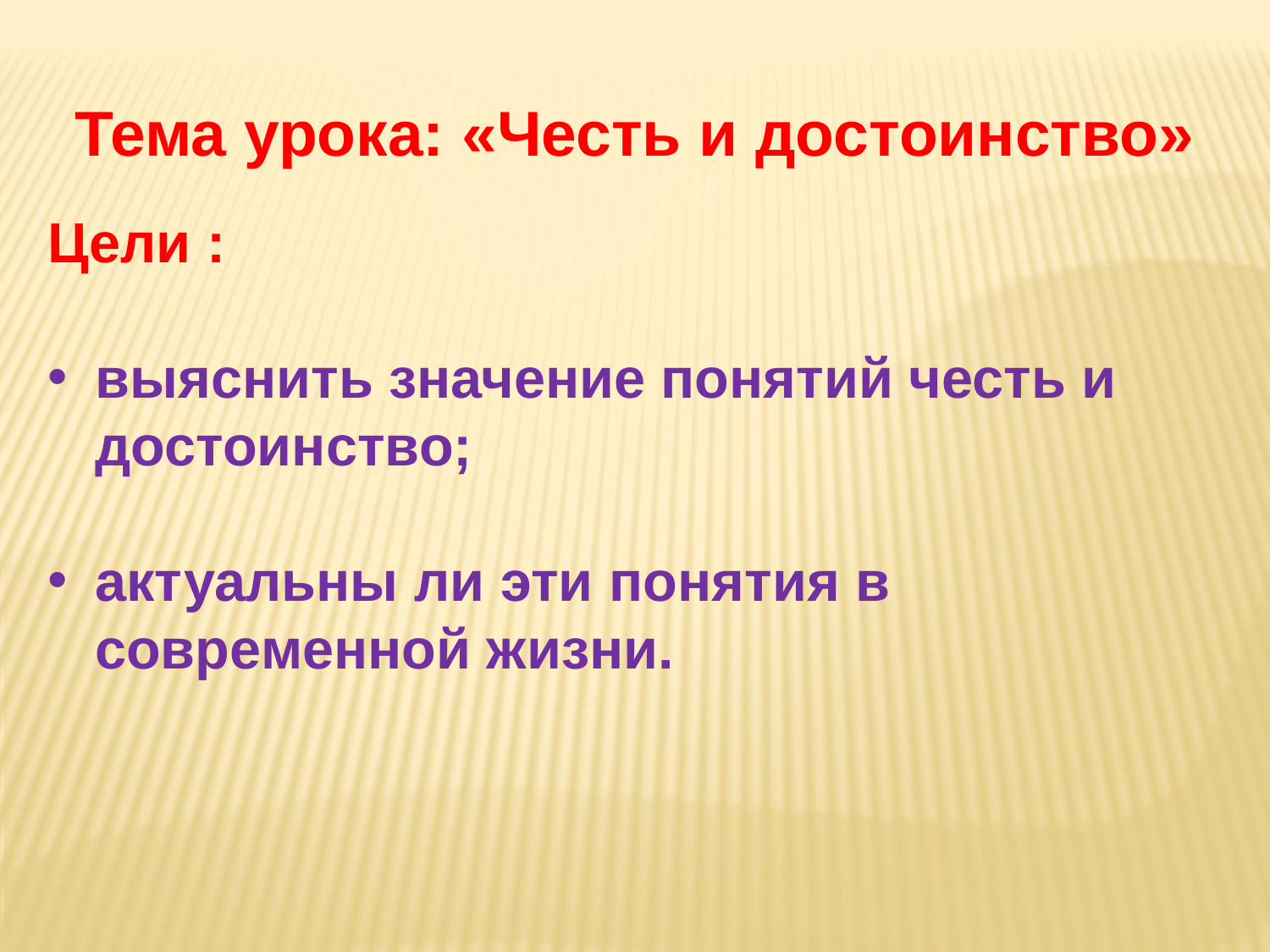

Тема урока: «Честь и достоинство»

Цели :

выяснить значение понятий честь и достоинство;

актуальны ли эти понятия в современной жизни.